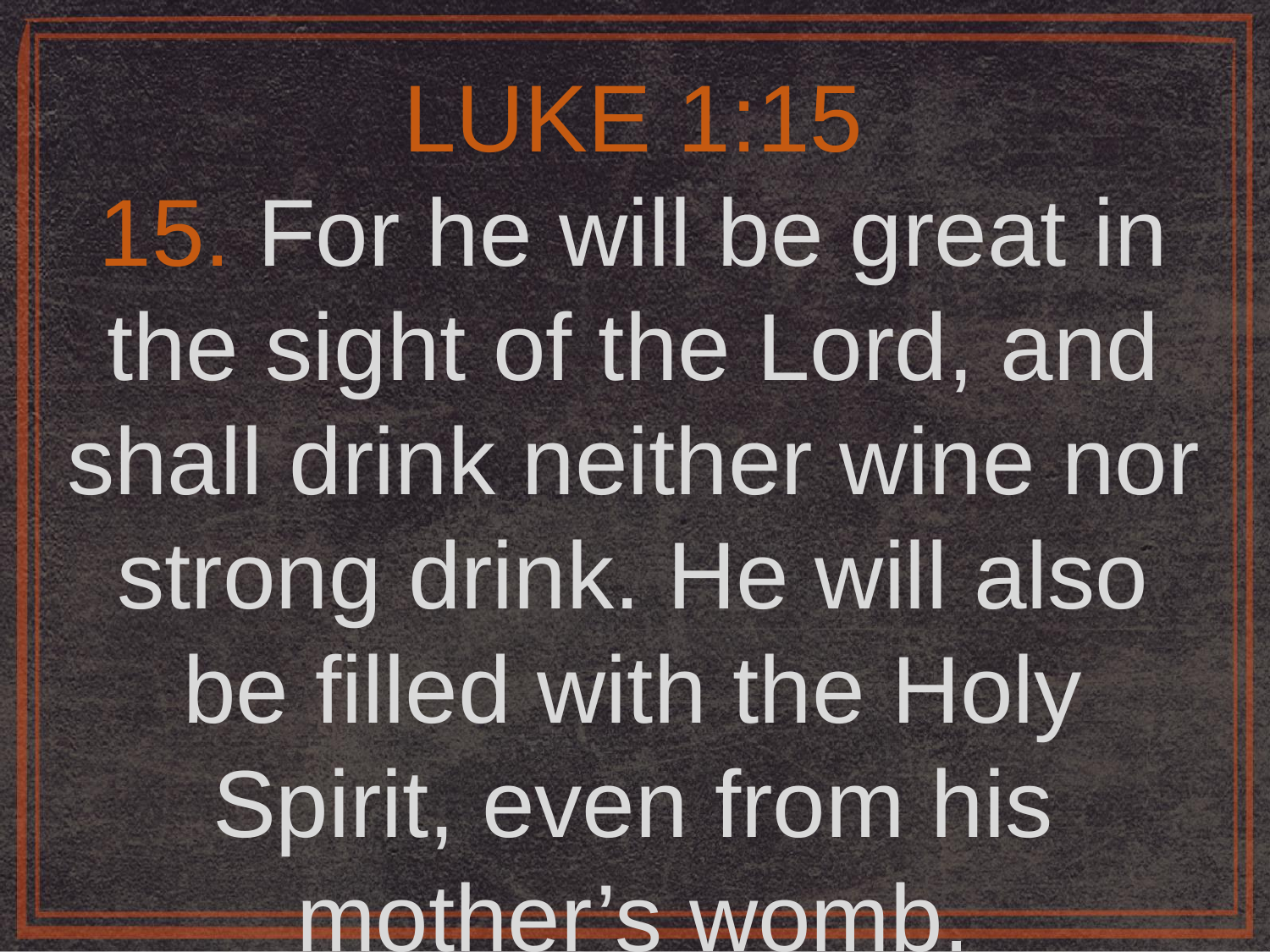

LUKE 1:15
15. For he will be great in the sight of the Lord, and shall drink neither wine nor strong drink. He will also be filled with the Holy Spirit, even from his mother’s womb.